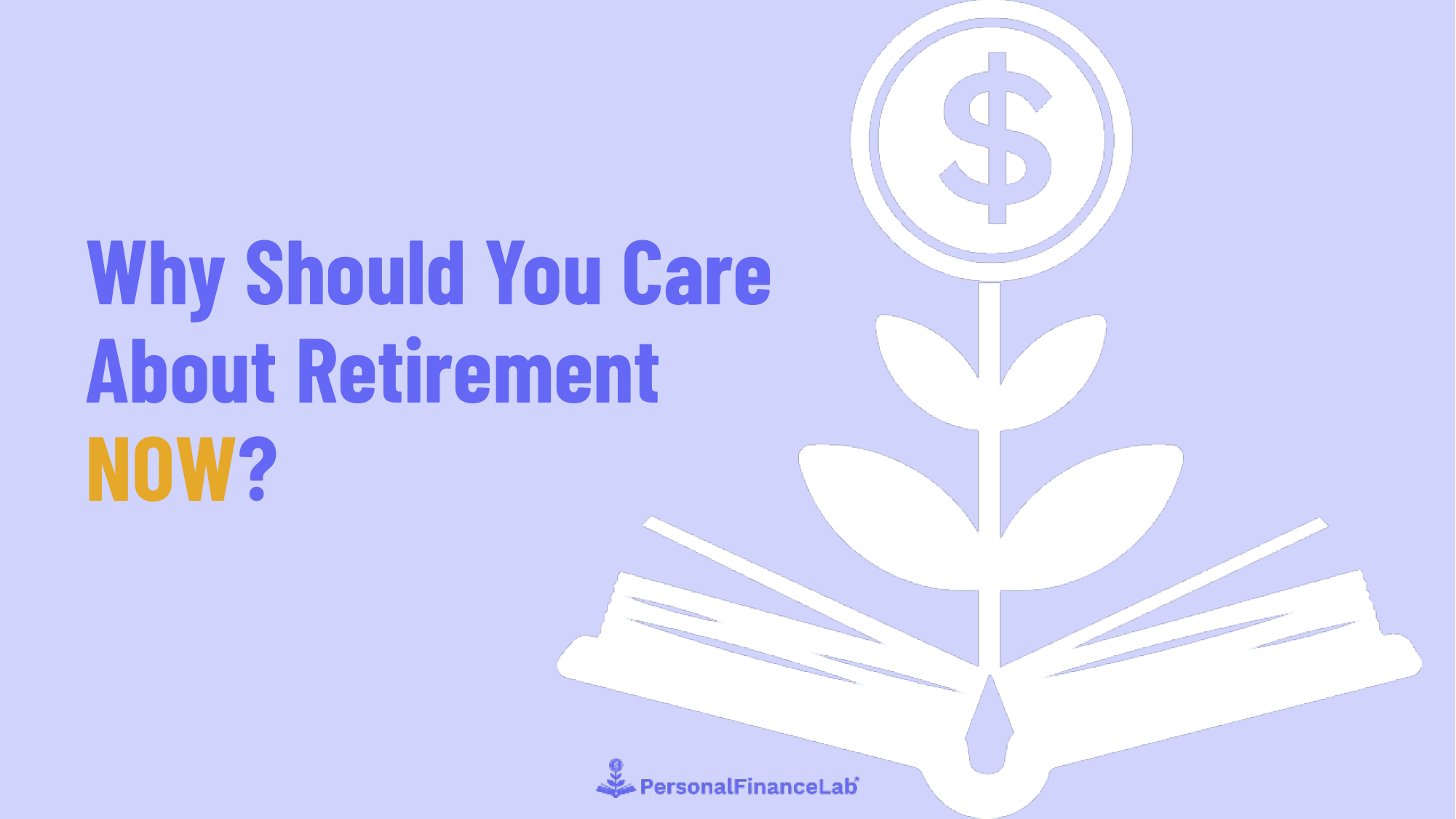

# Why Should You Care About Retirement NOW?